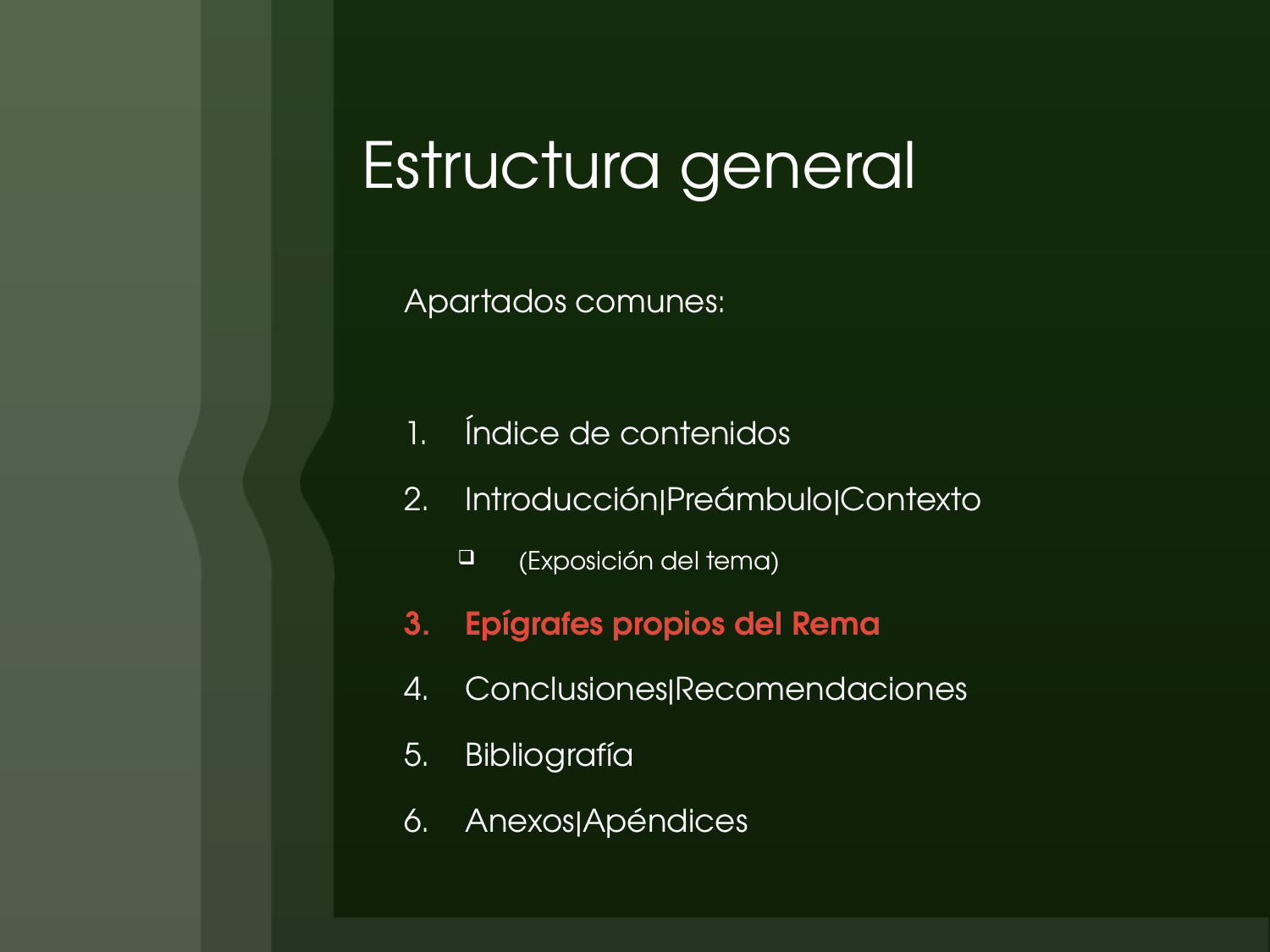

# Estructura general
Apartados comunes:

Índice de contenidos
Introducción|Preámbulo|Contexto
(Exposición del tema)
Epígrafes propios del Rema
Conclusiones|Recomendaciones
Bibliografía
Anexos|Apéndices